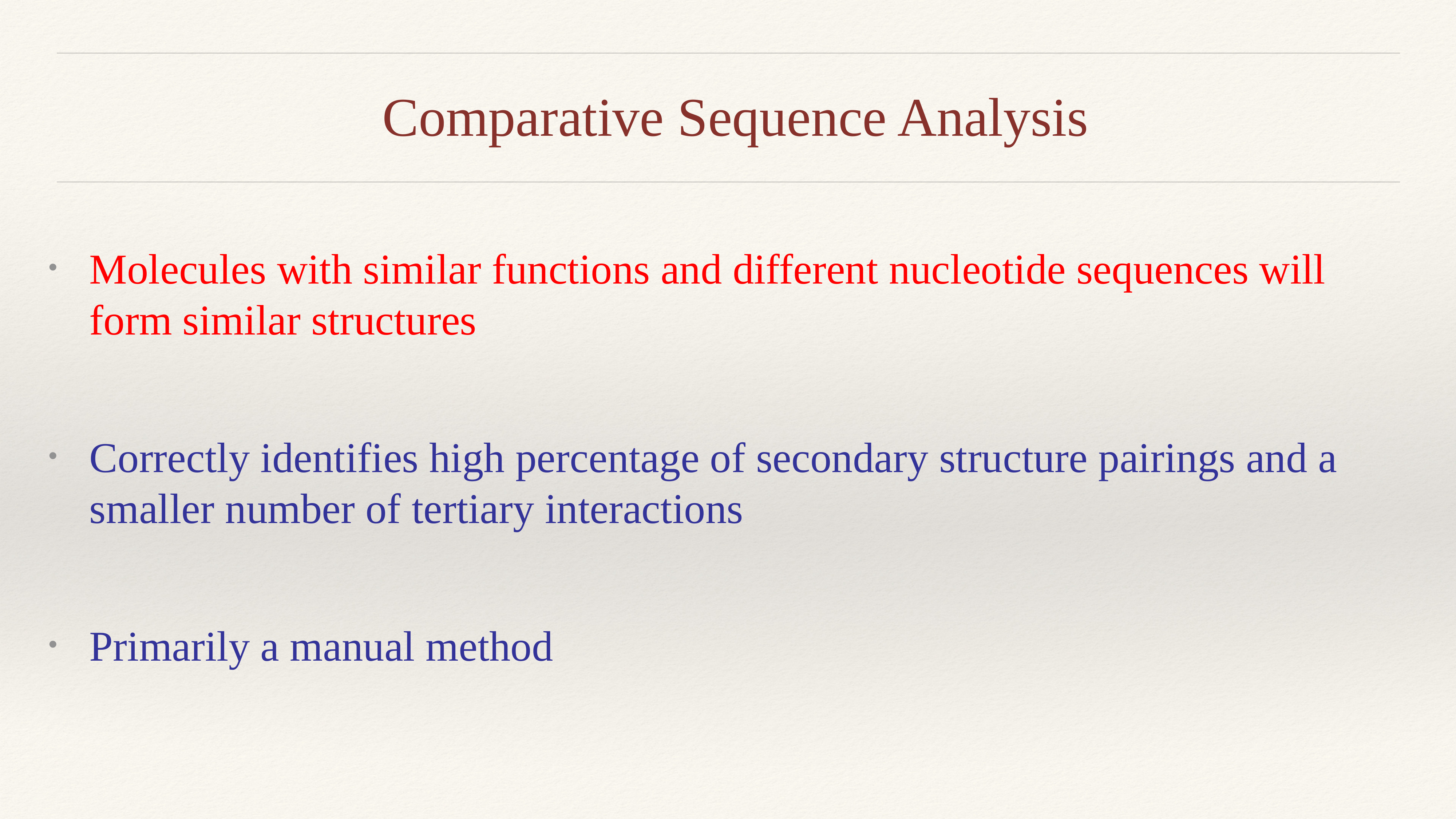

# Comparative Sequence Analysis
Molecules with similar functions and different nucleotide sequences will form similar structures

Correctly identifies high percentage of secondary structure pairings and a smaller number of tertiary interactions

Primarily a manual method